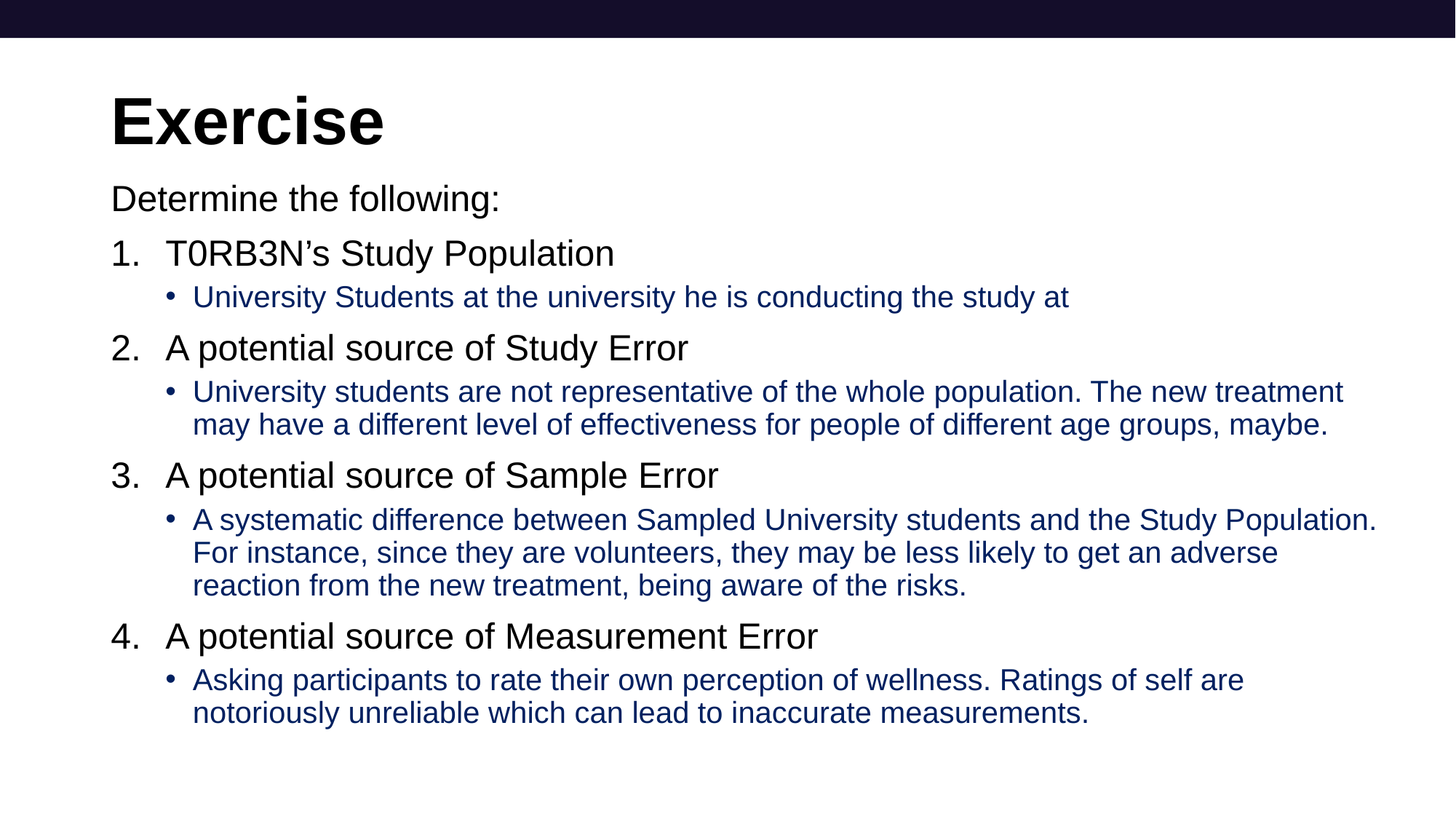

# Exercise
Determine the following:
T0RB3N’s Study Population
University Students at the university he is conducting the study at
A potential source of Study Error
University students are not representative of the whole population. The new treatment may have a different level of effectiveness for people of different age groups, maybe.
A potential source of Sample Error
A systematic difference between Sampled University students and the Study Population. For instance, since they are volunteers, they may be less likely to get an adverse reaction from the new treatment, being aware of the risks.
A potential source of Measurement Error
Asking participants to rate their own perception of wellness. Ratings of self are notoriously unreliable which can lead to inaccurate measurements.